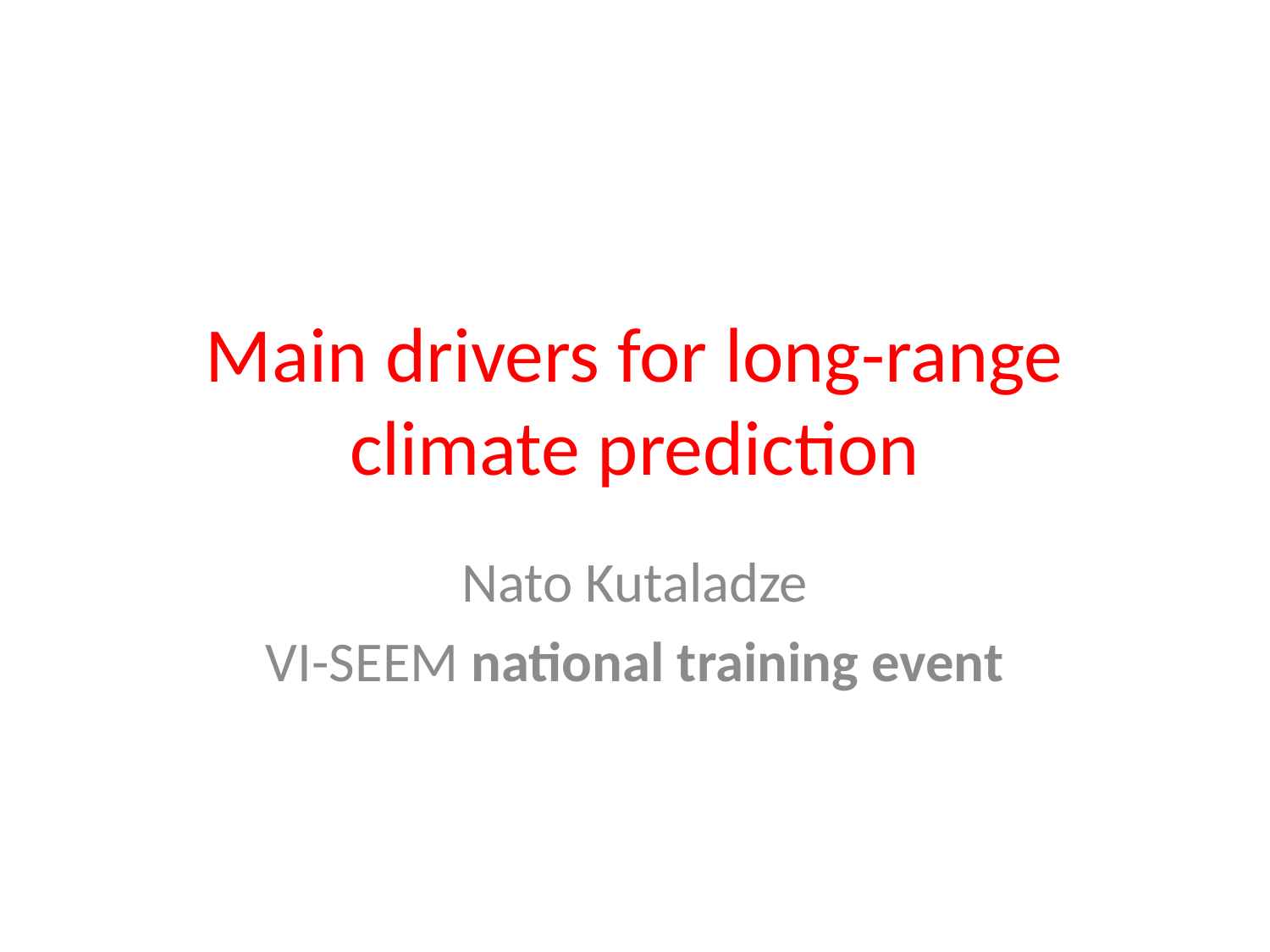

# Main drivers for long-range climate prediction
Nato Kutaladze
VI-SEEM national training event